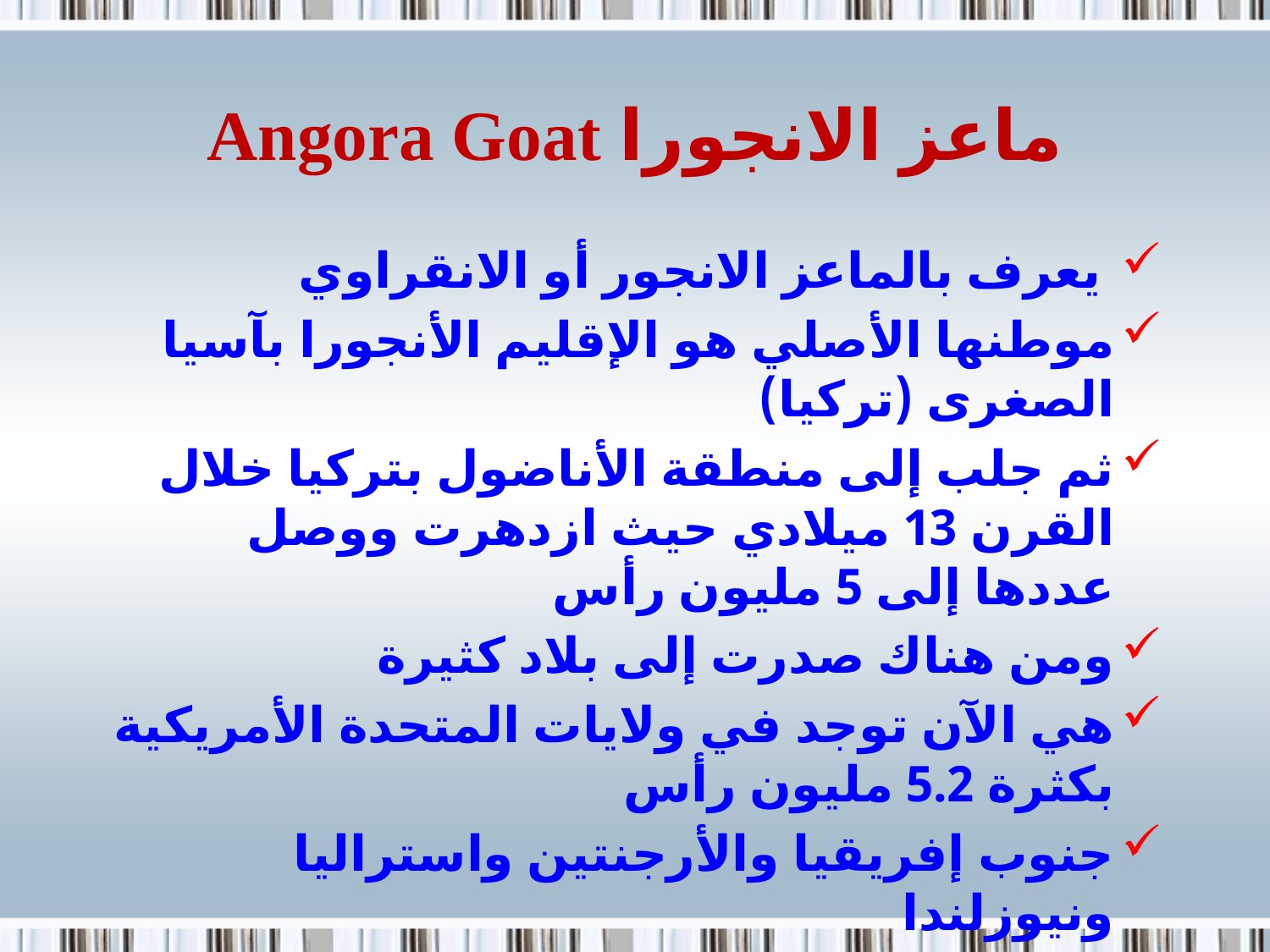

# ماعز الانجورا Angora Goat
 يعرف بالماعز الانجور أو الانقراوي
موطنها الأصلي هو الإقليم الأنجورا بآسيا الصغرى (تركيا)
ثم جلب إلى منطقة الأناضول بتركيا خلال القرن 13 ميلادي حيث ازدهرت ووصل عددها إلى 5 مليون رأس
ومن هناك صدرت إلى بلاد كثيرة
هي الآن توجد في ولايات المتحدة الأمريكية بكثرة 5.2 مليون رأس
جنوب إفريقيا والأرجنتين واستراليا ونيوزلندا
وقد تم إدخالها مصر ولكنها لم تنجح .